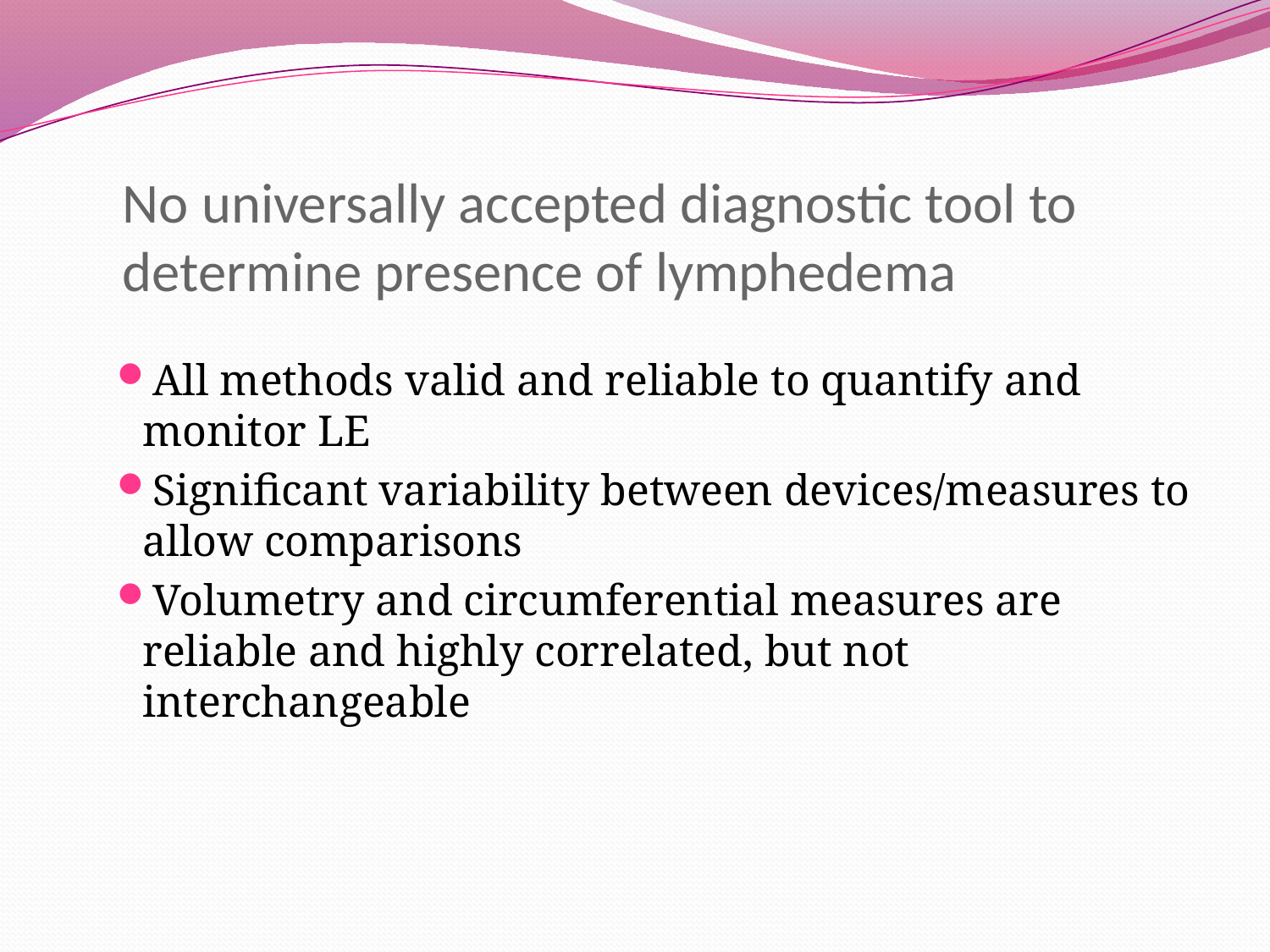

# No universally accepted diagnostic tool to determine presence of lymphedema
All methods valid and reliable to quantify and monitor LE
Significant variability between devices/measures to allow comparisons
Volumetry and circumferential measures are reliable and highly correlated, but not interchangeable